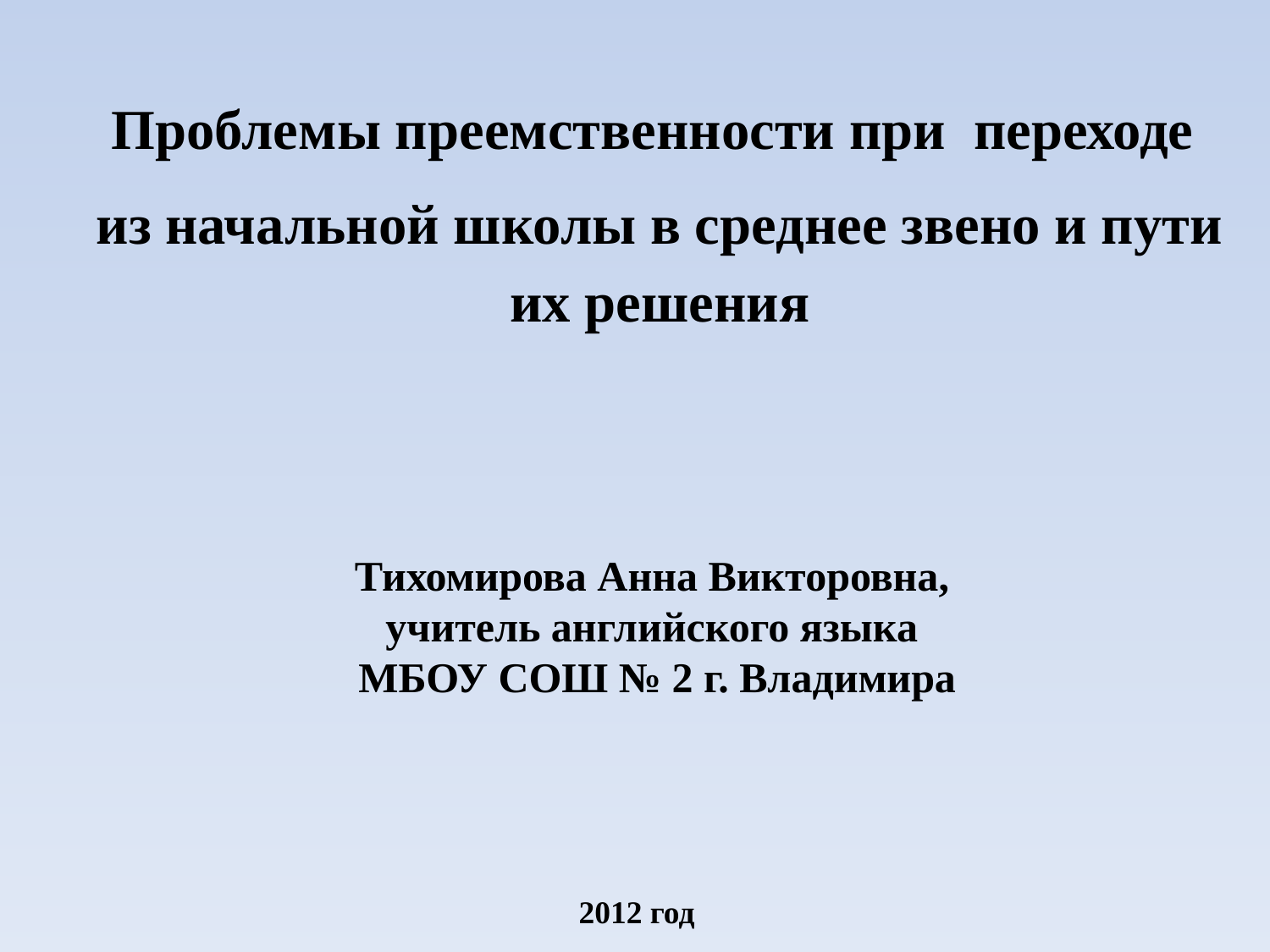

Проблемы преемственности при  переходе
из начальной школы в среднее звено и пути их решения
Тихомирова Анна Викторовна,
учитель английского языка
МБОУ СОШ № 2 г. Владимира
2012 год